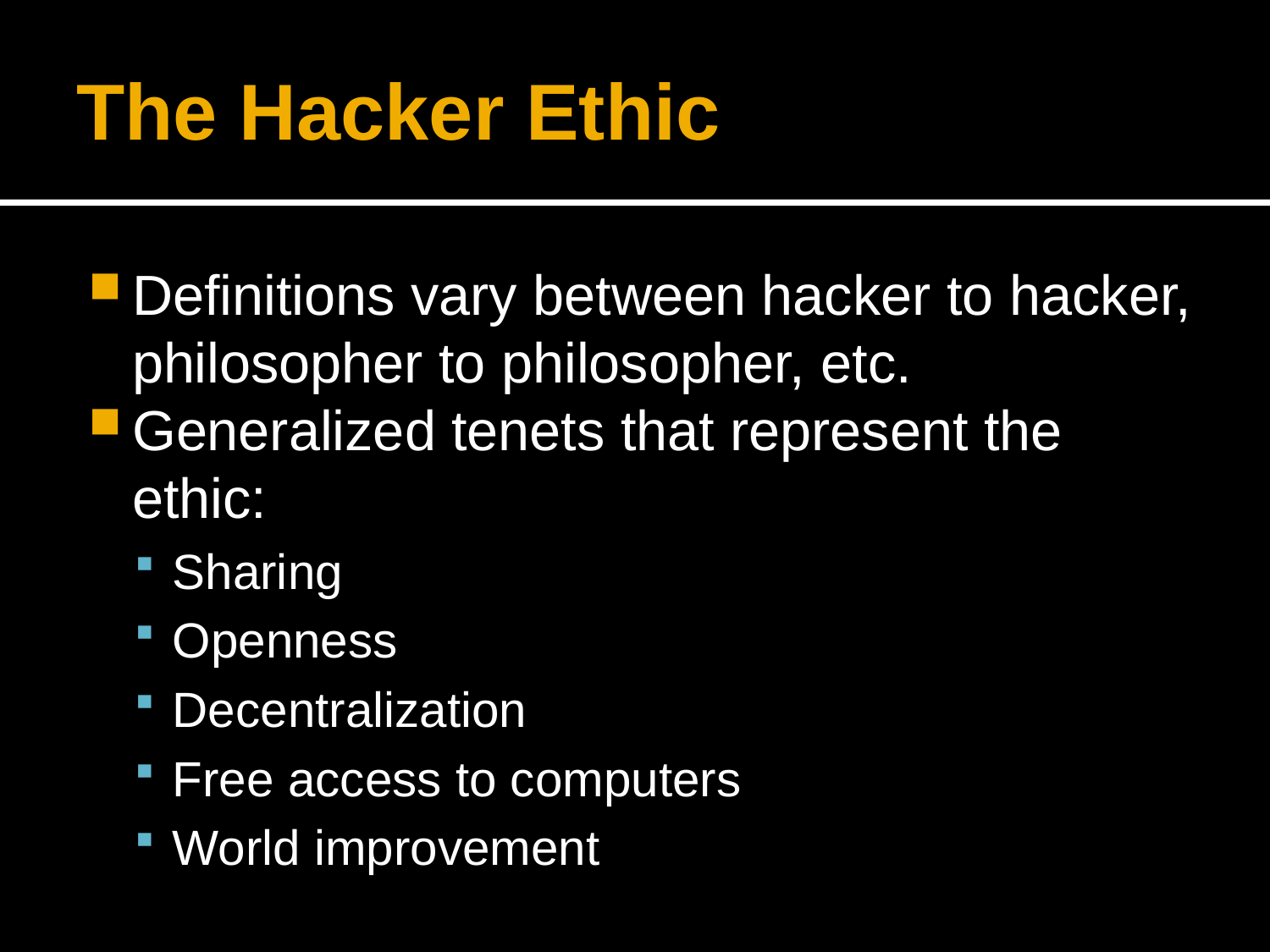

# The Hacker Ethic
Definitions vary between hacker to hacker, philosopher to philosopher, etc.
Generalized tenets that represent the ethic:
Sharing
Openness
Decentralization
Free access to computers
World improvement